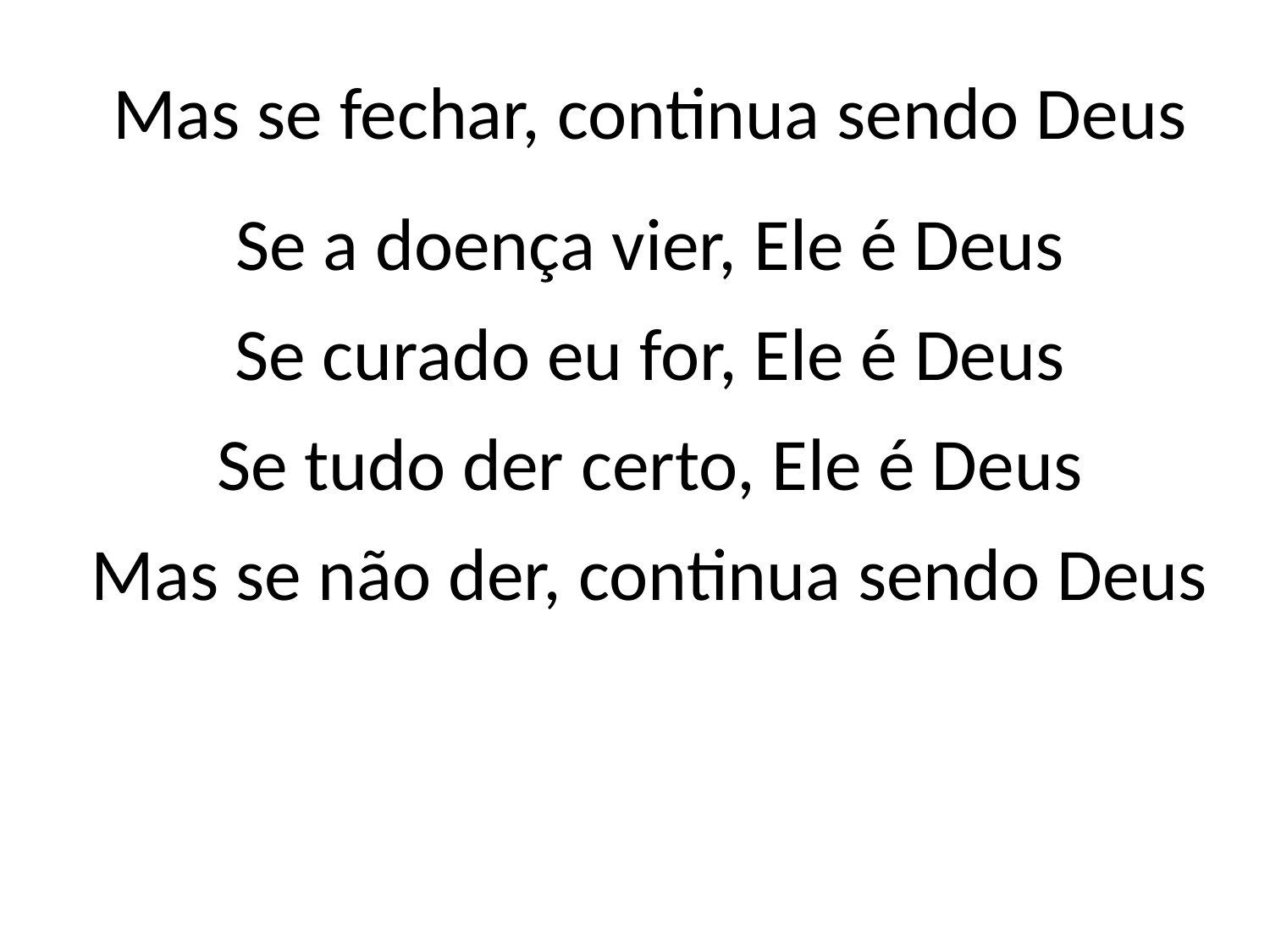

Mas se fechar, continua sendo Deus

Se a doença vier, Ele é Deus

Se curado eu for, Ele é Deus

Se tudo der certo, Ele é Deus

Mas se não der, continua sendo Deus

#